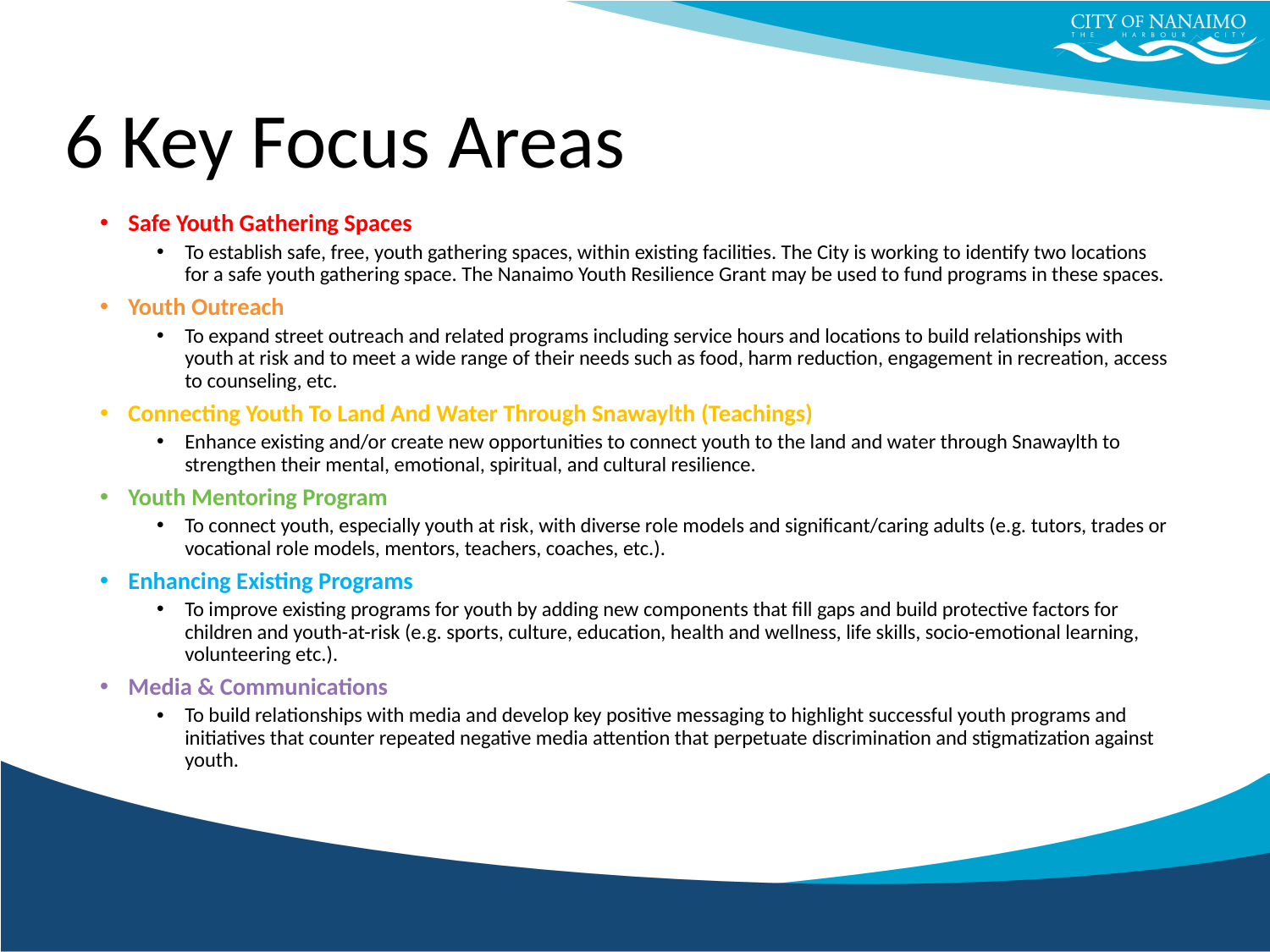

# 6 Key Focus Areas
Safe Youth Gathering Spaces
To establish safe, free, youth gathering spaces, within existing facilities. The City is working to identify two locations for a safe youth gathering space. The Nanaimo Youth Resilience Grant may be used to fund programs in these spaces.
Youth Outreach
To expand street outreach and related programs including service hours and locations to build relationships with youth at risk and to meet a wide range of their needs such as food, harm reduction, engagement in recreation, access to counseling, etc.
Connecting Youth To Land And Water Through Snawaylth (Teachings)
Enhance existing and/or create new opportunities to connect youth to the land and water through Snawaylth to strengthen their mental, emotional, spiritual, and cultural resilience.
Youth Mentoring Program
To connect youth, especially youth at risk, with diverse role models and significant/caring adults (e.g. tutors, trades or vocational role models, mentors, teachers, coaches, etc.).
Enhancing Existing Programs
To improve existing programs for youth by adding new components that fill gaps and build protective factors for children and youth-at-risk (e.g. sports, culture, education, health and wellness, life skills, socio-emotional learning, volunteering etc.).
Media & Communications
To build relationships with media and develop key positive messaging to highlight successful youth programs and initiatives that counter repeated negative media attention that perpetuate discrimination and stigmatization against youth.